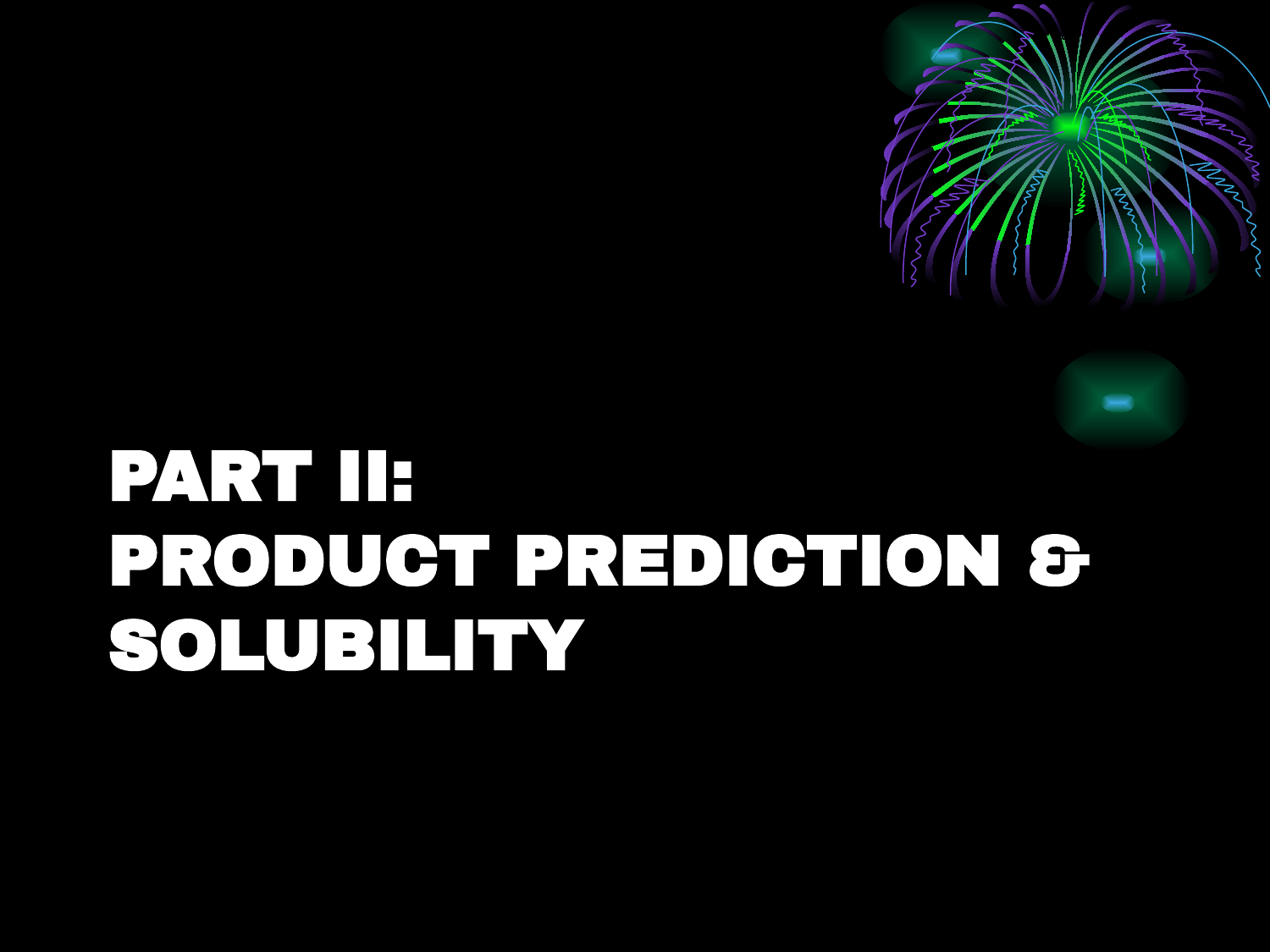

# Part iI: Product Prediction & Solubility